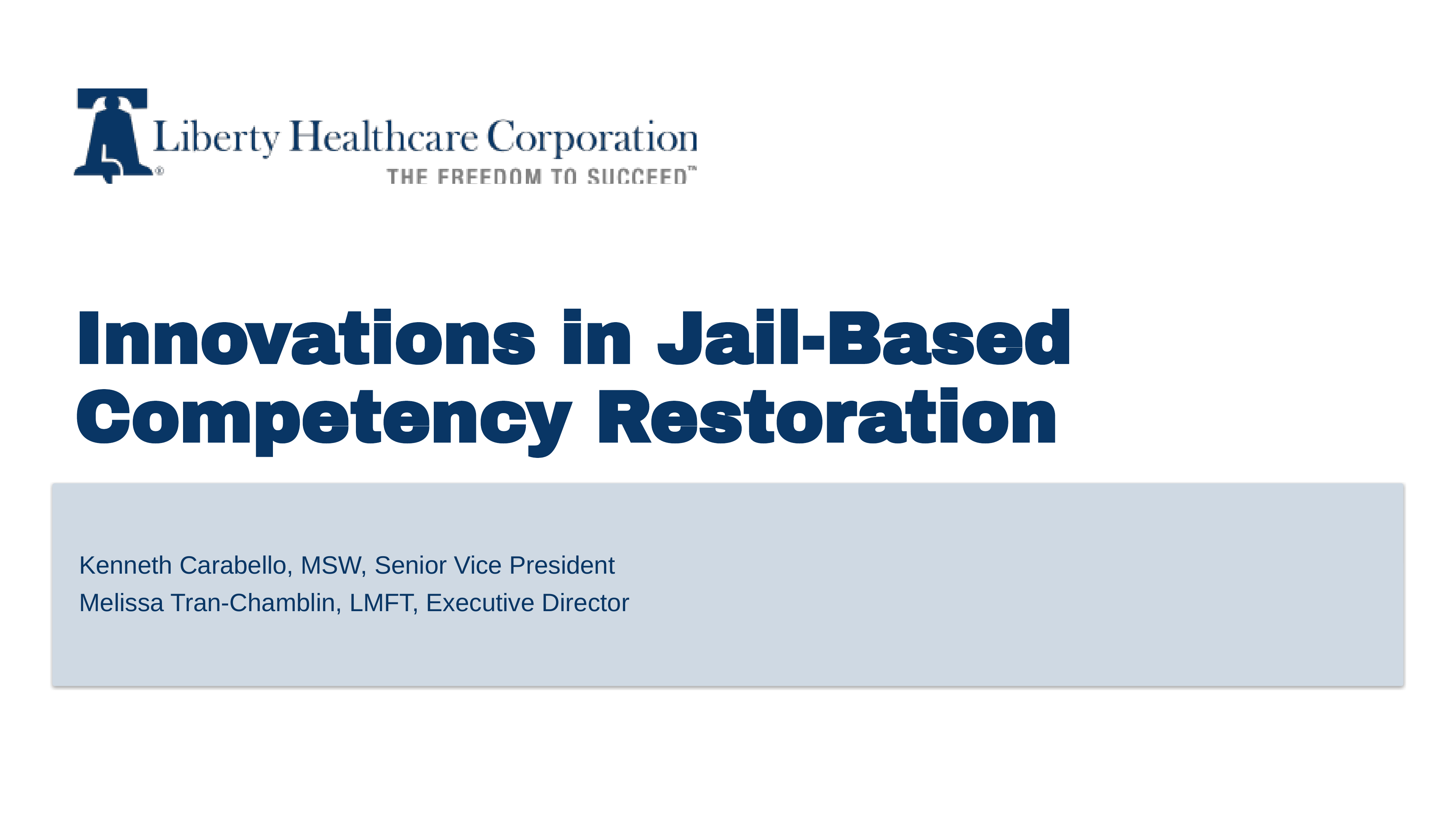

# Innovations in Jail-Based Competency Restoration
Kenneth Carabello, MSW, Senior Vice President
Melissa Tran-Chamblin, LMFT, Executive Director